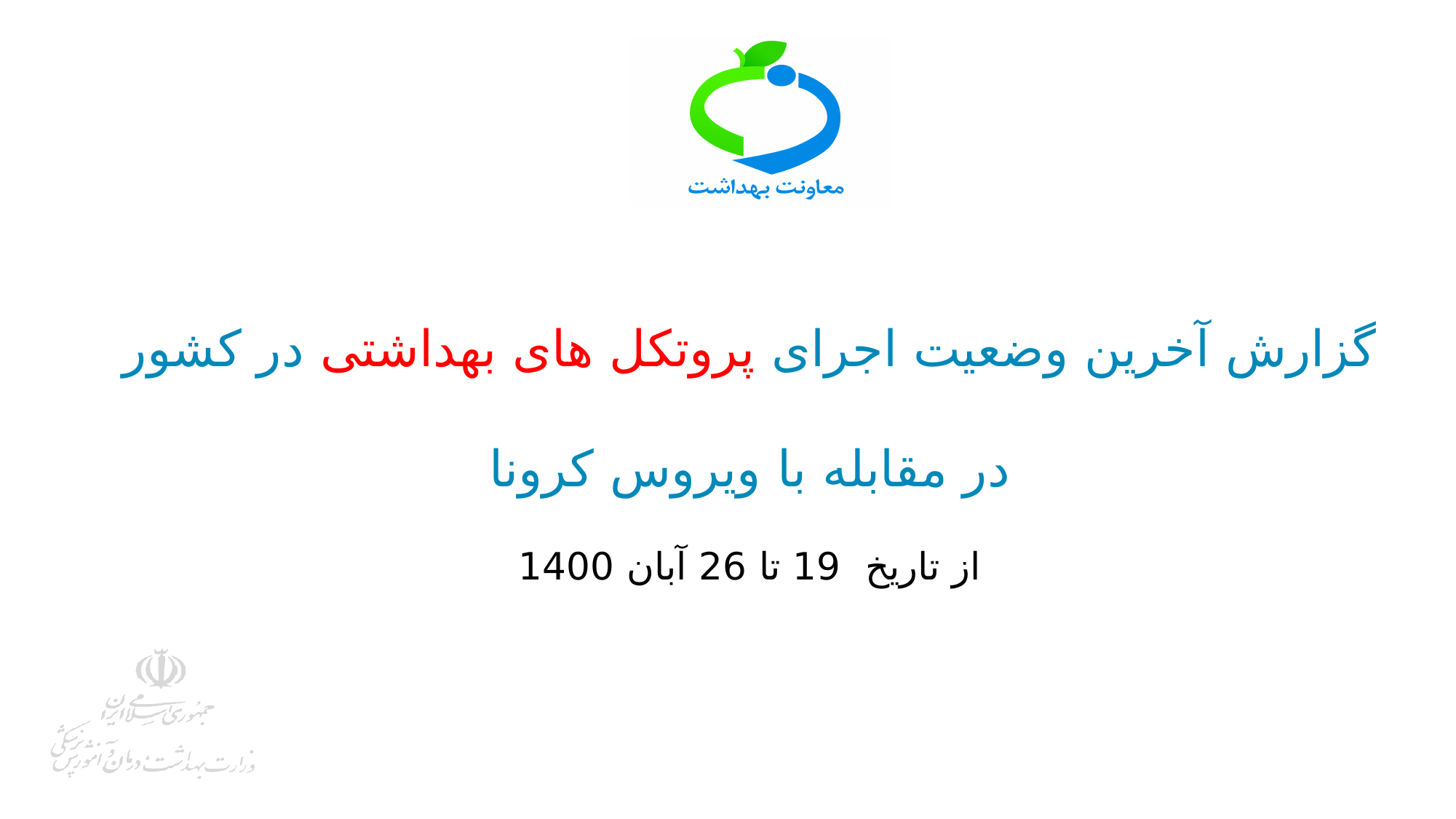

# گزارش آخرین وضعیت اجرای پروتکل های بهداشتی در کشور در مقابله با ویروس کرونا از تاریخ  19 تا 26 آبان 1400